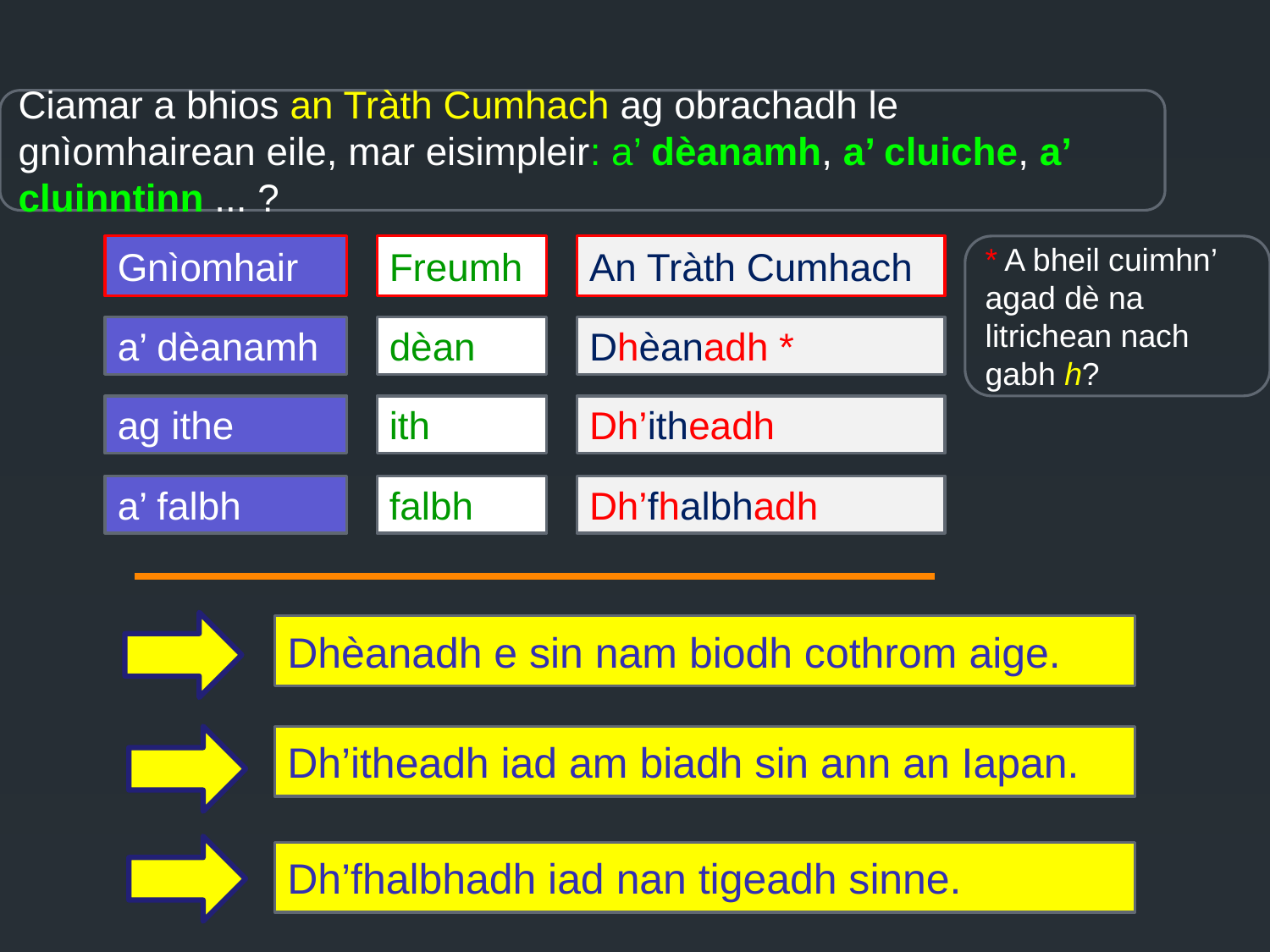

Ciamar a bhios an Tràth Cumhach ag obrachadh le gnìomhairean eile, mar eisimpleir: a’ dèanamh, a’ cluiche, a’ cluinntinn ... ?
Gnìomhair
Freumh
An Tràth Cumhach
* A bheil cuimhn’ agad dè na litrichean nach gabh h?
a’ dèanamh
dèan
Dhèanadh *
ag ithe
ith
Dh’itheadh
a’ falbh
falbh
Dh’fhalbhadh

Dhèanadh e sin nam biodh cothrom aige.

Dh’itheadh iad am biadh sin ann an Iapan.

Dh’fhalbhadh iad nan tigeadh sinne.